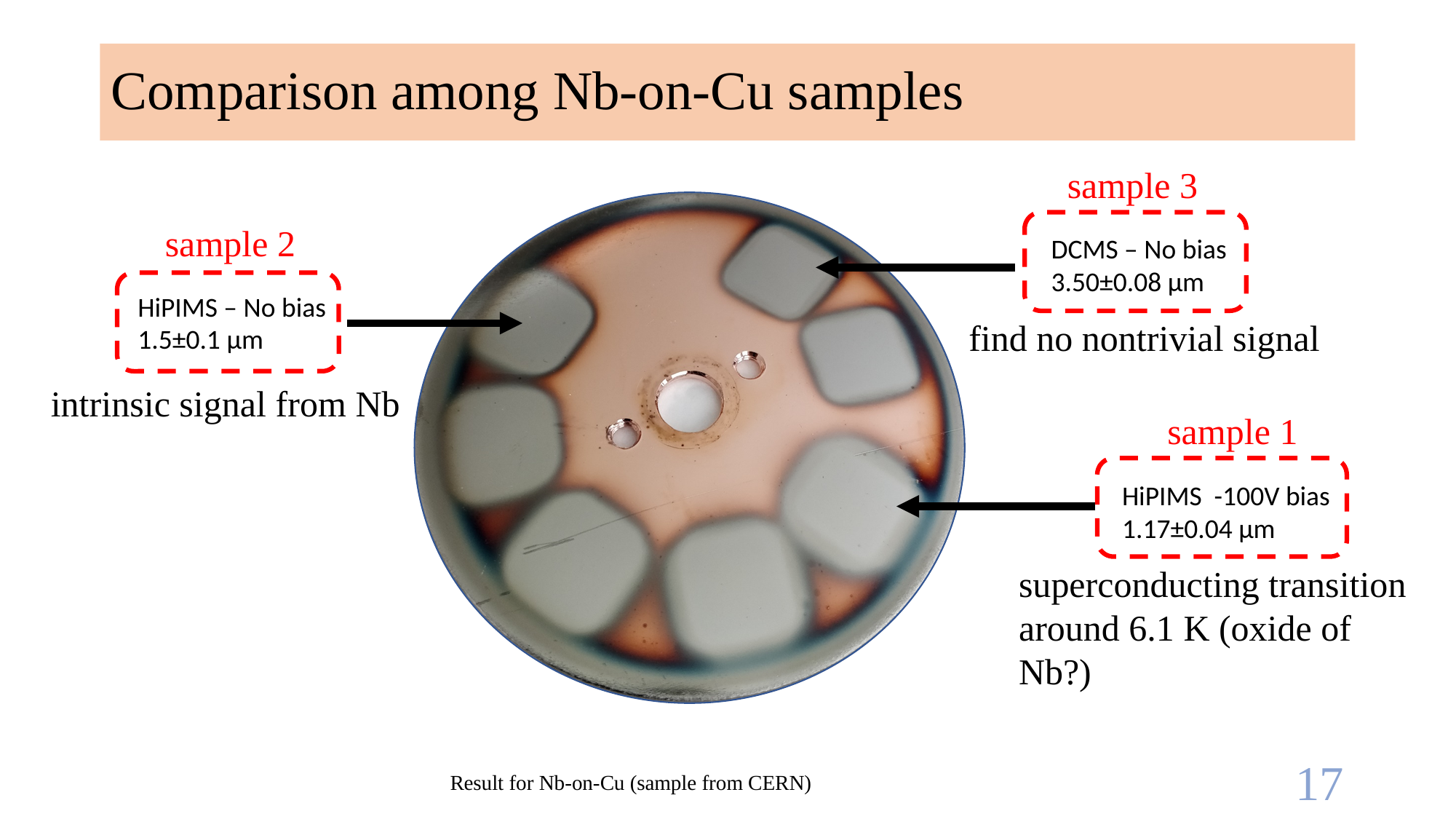

# Comparison among Nb-on-Cu samples
sample 3

DCMS – No bias
3.50±0.08 µm

HiPIMS – No bias
1.5±0.1 µm
HiPIMS  -100V bias
1.17±0.04 µm

sample 2

find no nontrivial signal
intrinsic signal from Nb
sample 1

superconducting transition around 6.1 K (oxide of Nb?)
17
Result for Nb-on-Cu (sample from CERN)